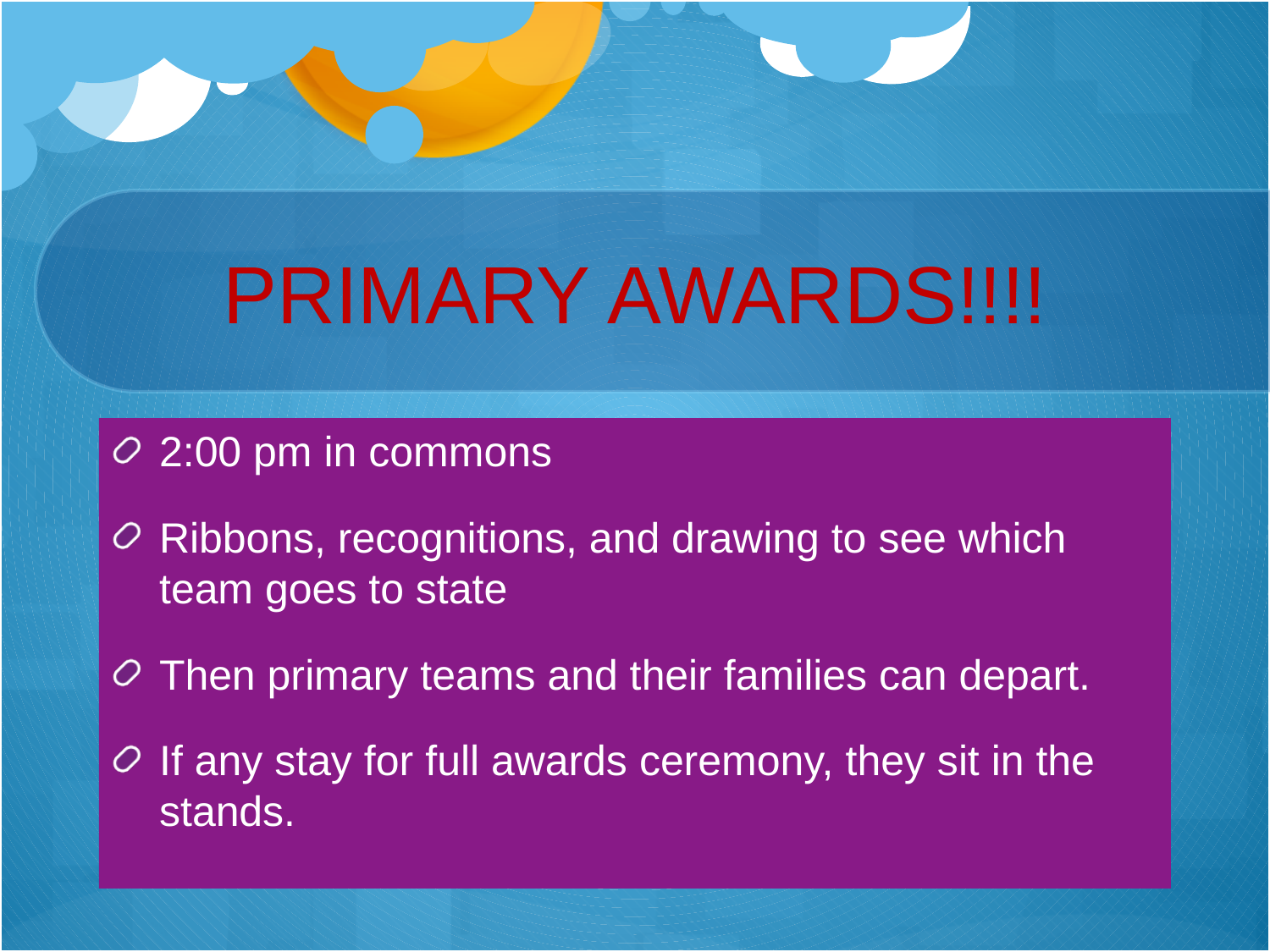

# PRIMARY AWARDS!!!!
2:00 pm in commons
Ribbons, recognitions, and drawing to see which team goes to state
Then primary teams and their families can depart.
If any stay for full awards ceremony, they sit in the stands.